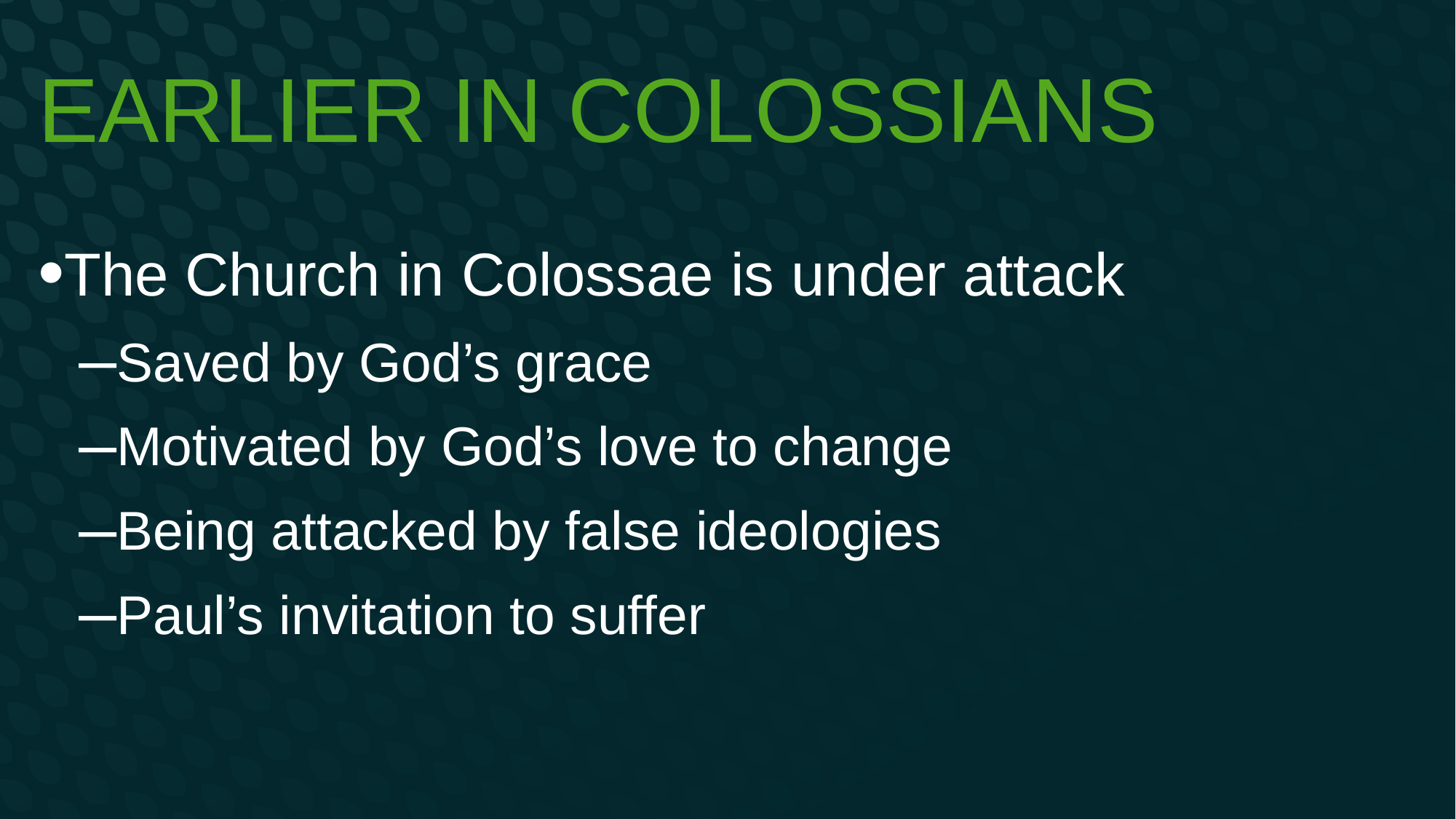

# Earlier in Colossians
The Church in Colossae is under attack
Saved by God’s grace
Motivated by God’s love to change
Being attacked by false ideologies
Paul’s invitation to suffer